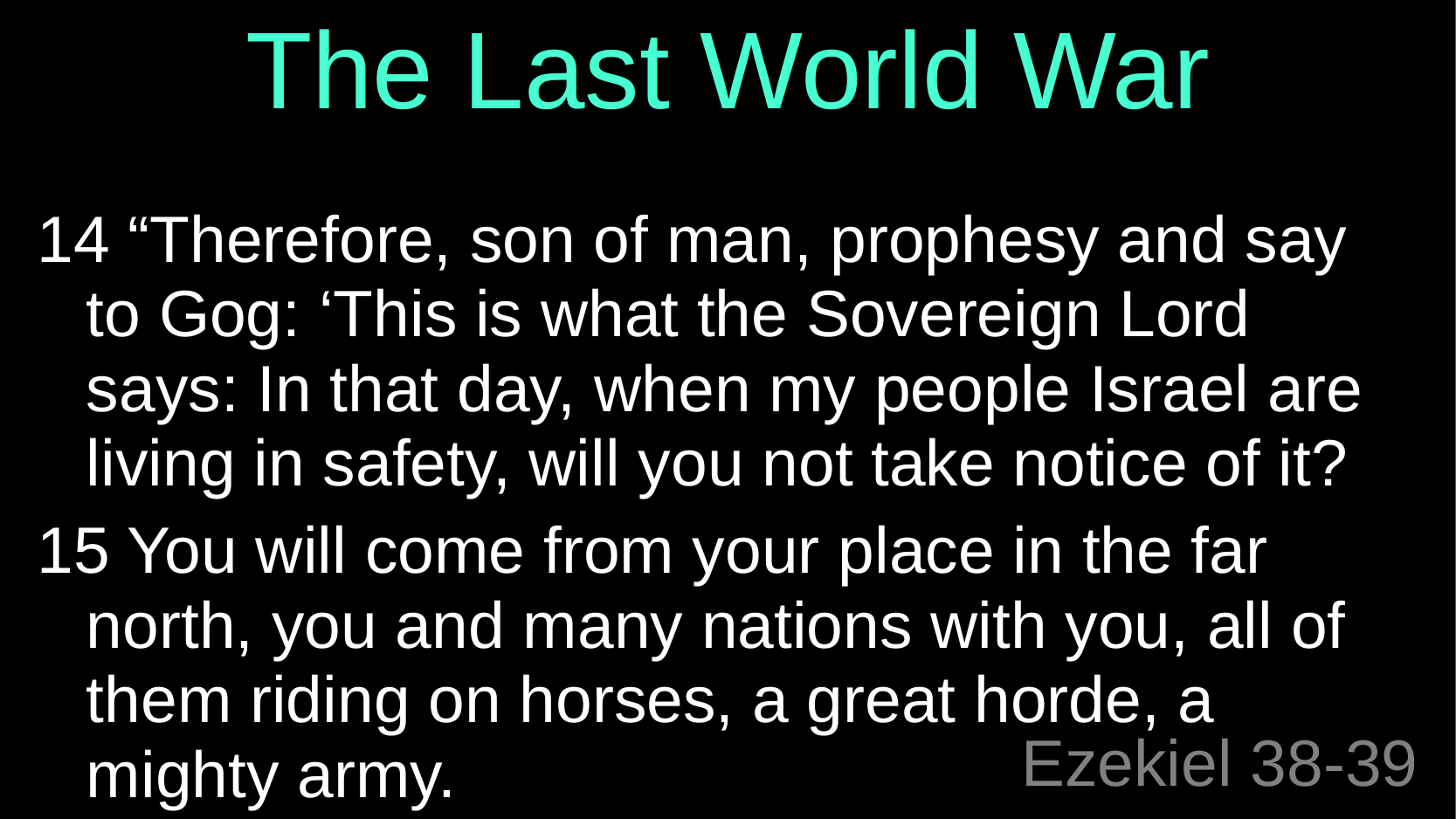

The Last World War

14 “Therefore, son of man, prophesy and say to Gog: ‘This is what the Sovereign Lord says: In that day, when my people Israel are living in safety, will you not take notice of it?
15 You will come from your place in the far north, you and many nations with you, all of them riding on horses, a great horde, a mighty army.
# Ezekiel 38-39